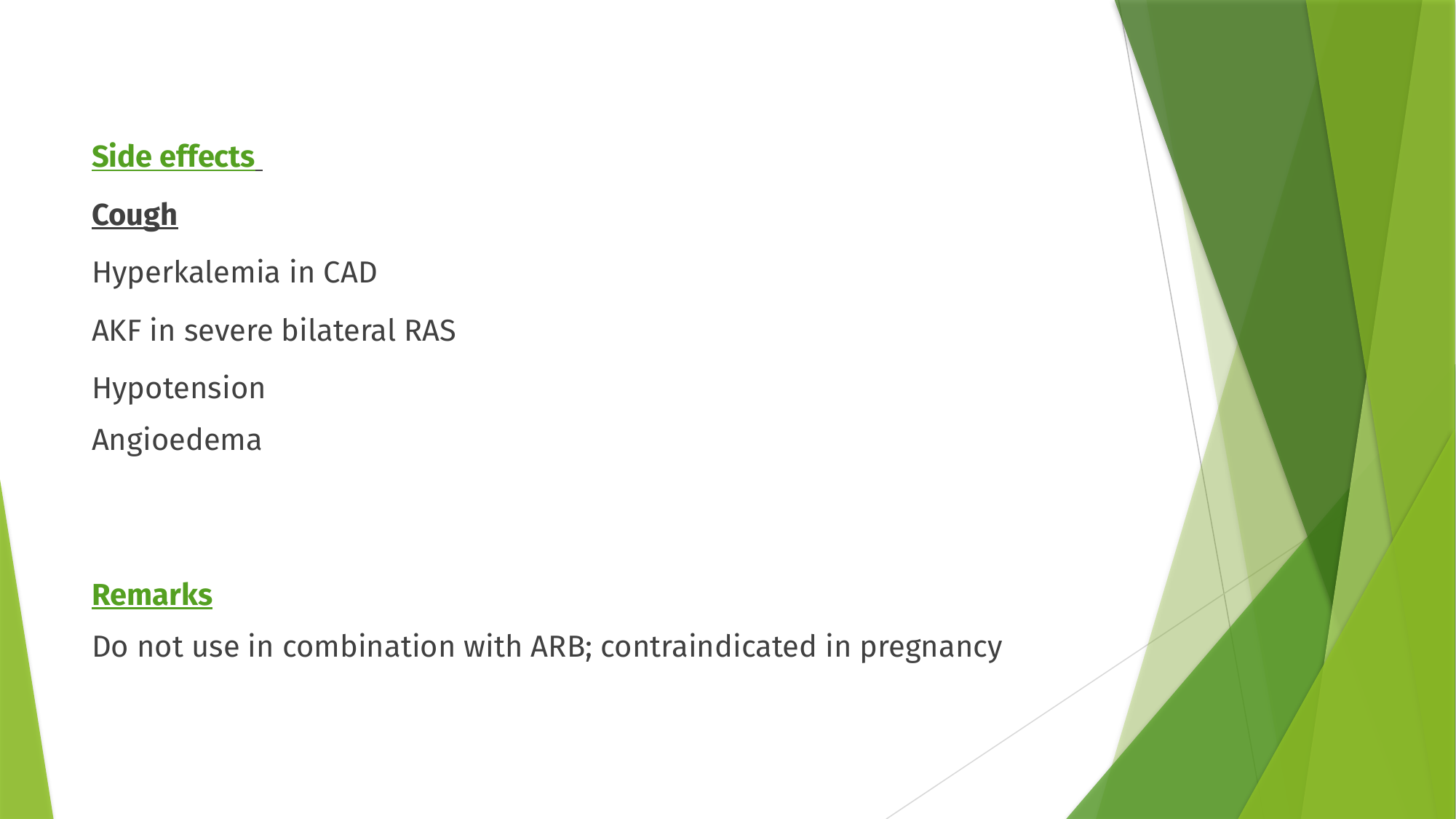

Side effects
Cough
Hyperkalemia in CAD
AKF in severe bilateral RAS
Hypotension
Angioedema

Remarks
Do not use in combination with ARB; contraindicated in pregnancy